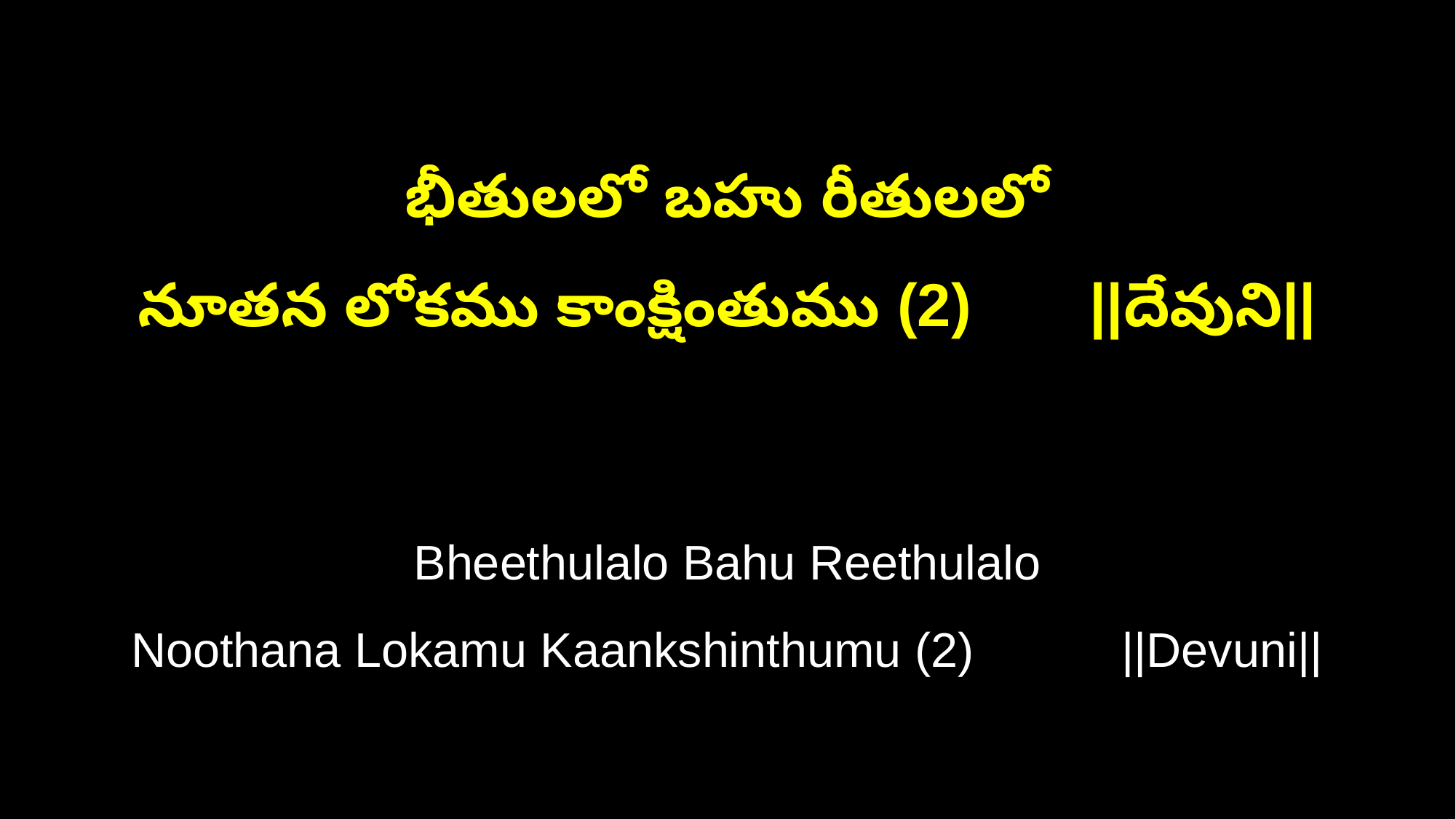

భీతులలో బహు రీతులలో
నూతన లోకము కాంక్షింతుము (2)       ||దేవుని||
Bheethulalo Bahu Reethulalo
Noothana Lokamu Kaankshinthumu (2)           ||Devuni||